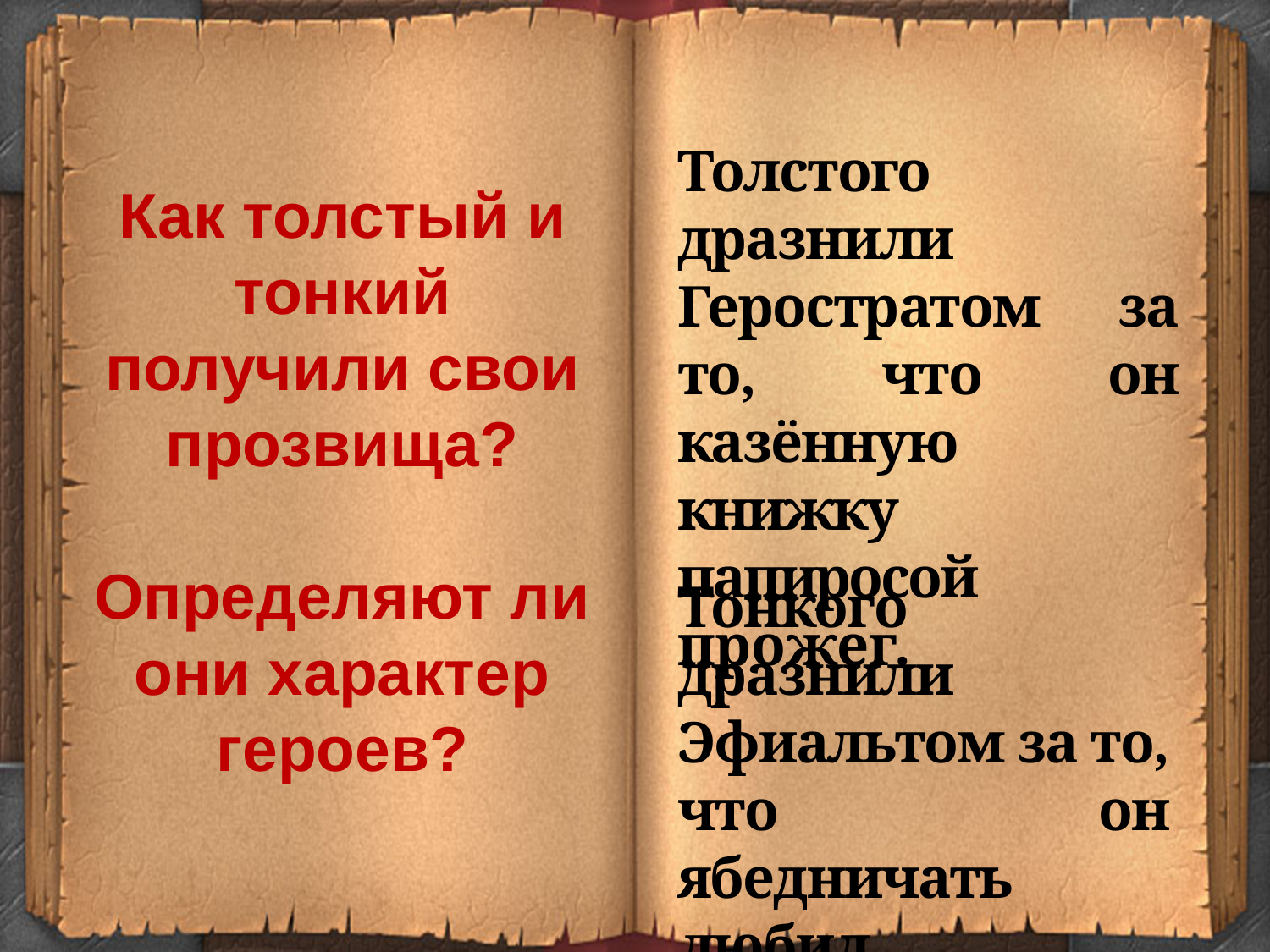

Толстого дразнили Геростратом за то, что он казённую книжку папиросой прожег.
Как толстый и тонкий получили свои прозвища?

Определяют ли они характер героев?
Тонкого дразнили Эфиальтом за то, что он ябедничать любил.